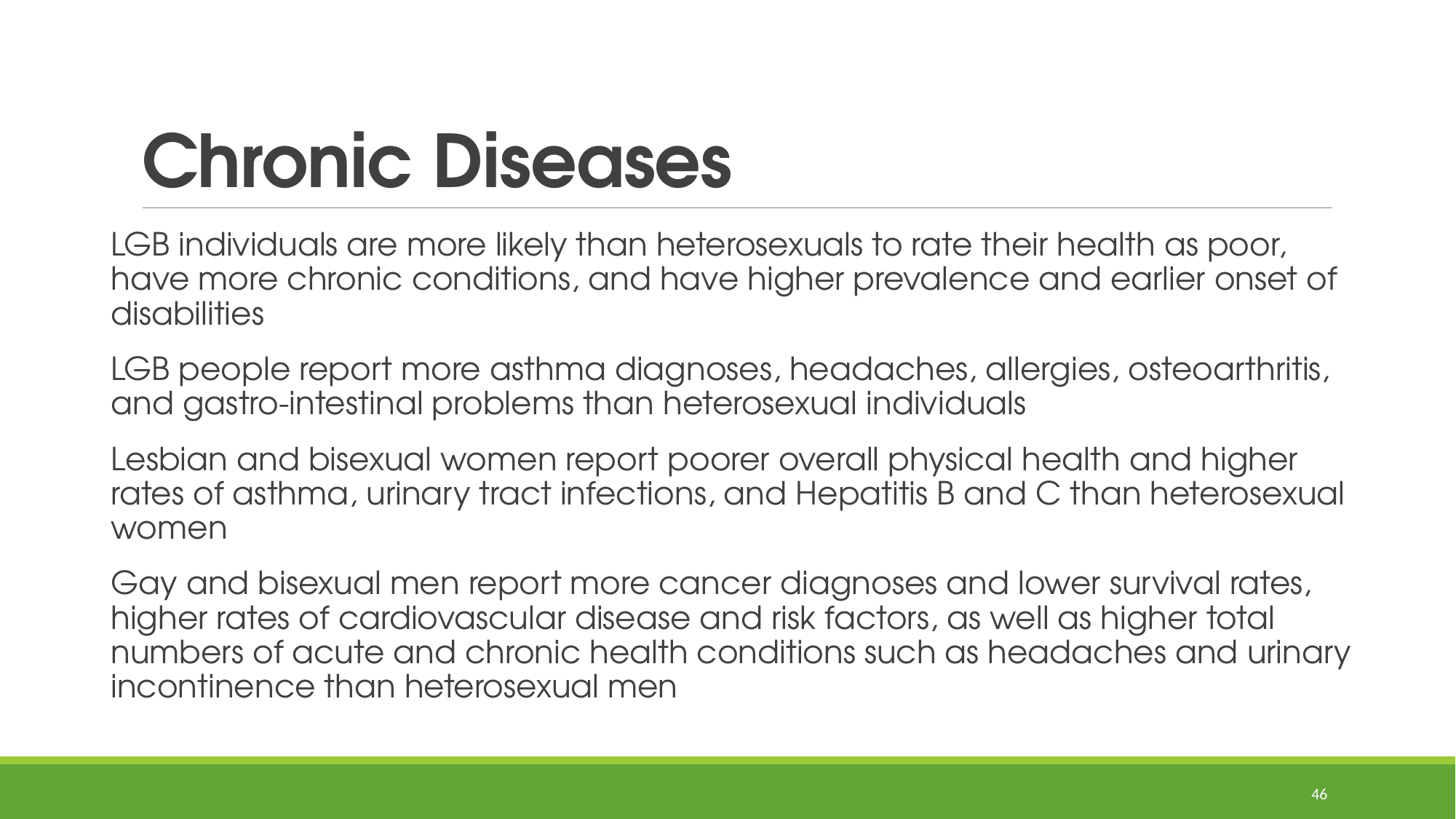

# Chronic Diseases
LGB individuals are more likely than heterosexuals to rate their health as poor, have more chronic conditions, and have higher prevalence and earlier onset of disabilities
LGB people report more asthma diagnoses, headaches, allergies, osteoarthritis, and gastro-intestinal problems than heterosexual individuals
Lesbian and bisexual women report poorer overall physical health and higher rates of asthma, urinary tract infections, and Hepatitis B and C than heterosexual
women
Gay and bisexual men report more cancer diagnoses and lower survival rates, higher rates of cardiovascular disease and risk factors, as well as higher total numbers of acute and chronic health conditions such as headaches and urinary incontinence than heterosexual men

46